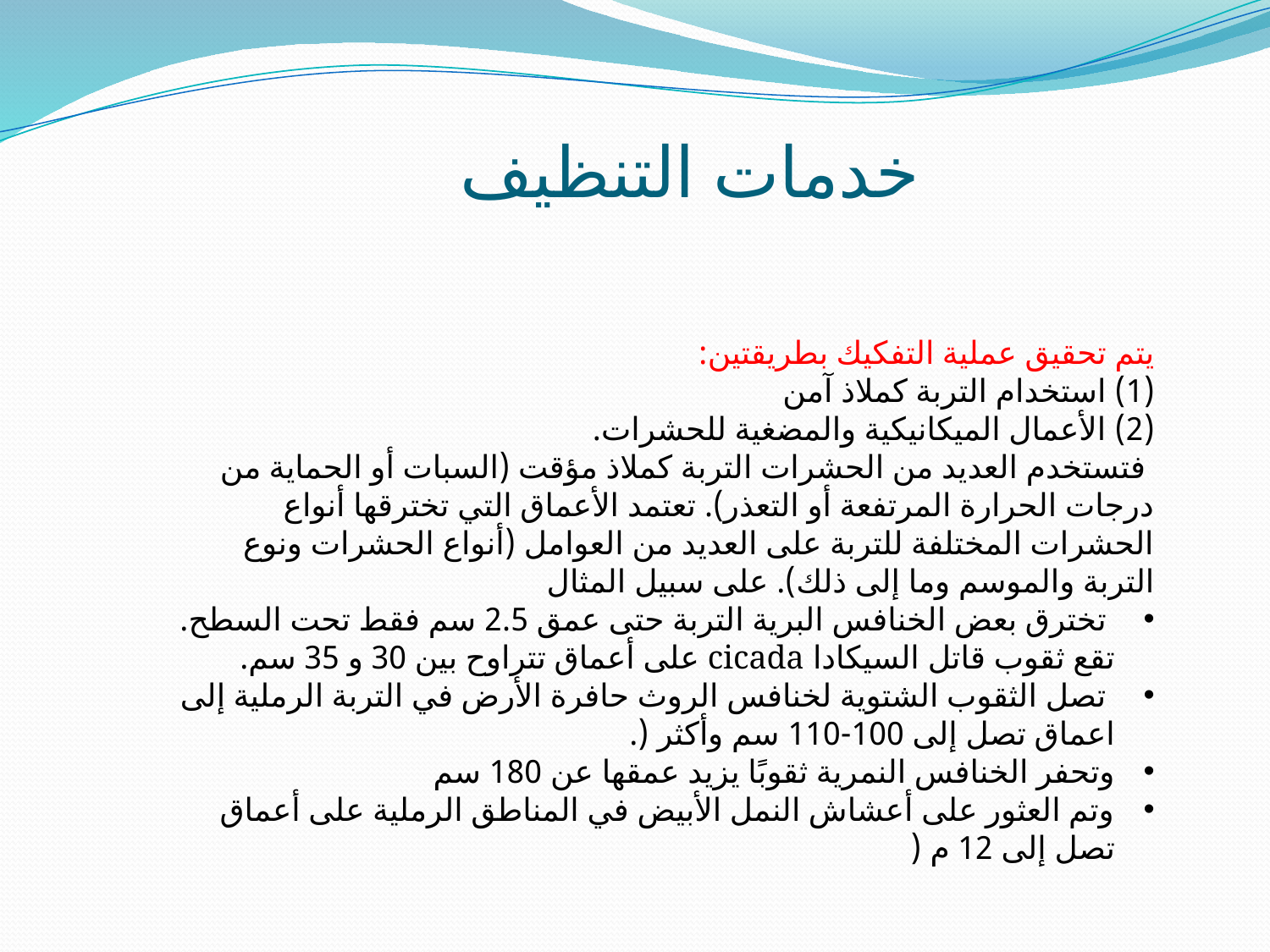

# خدمات التنظيف

يتم تحقيق عملية التفكيك بطريقتين:
(1) استخدام التربة كملاذ آمن
(2) الأعمال الميكانيكية والمضغية للحشرات.
 فتستخدم العديد من الحشرات التربة كملاذ مؤقت (السبات أو الحماية من درجات الحرارة المرتفعة أو التعذر). تعتمد الأعماق التي تخترقها أنواع الحشرات المختلفة للتربة على العديد من العوامل (أنواع الحشرات ونوع التربة والموسم وما إلى ذلك). على سبيل المثال
 تخترق بعض الخنافس البرية التربة حتى عمق 2.5 سم فقط تحت السطح. تقع ثقوب قاتل السيكادا cicada على أعماق تتراوح بين 30 و 35 سم.
 تصل الثقوب الشتوية لخنافس الروث حافرة الأرض في التربة الرملية إلى اعماق تصل إلى 100-110 سم وأكثر (.
وتحفر الخنافس النمرية ثقوبًا يزيد عمقها عن 180 سم
وتم العثور على أعشاش النمل الأبيض في المناطق الرملية على أعماق تصل إلى 12 م (